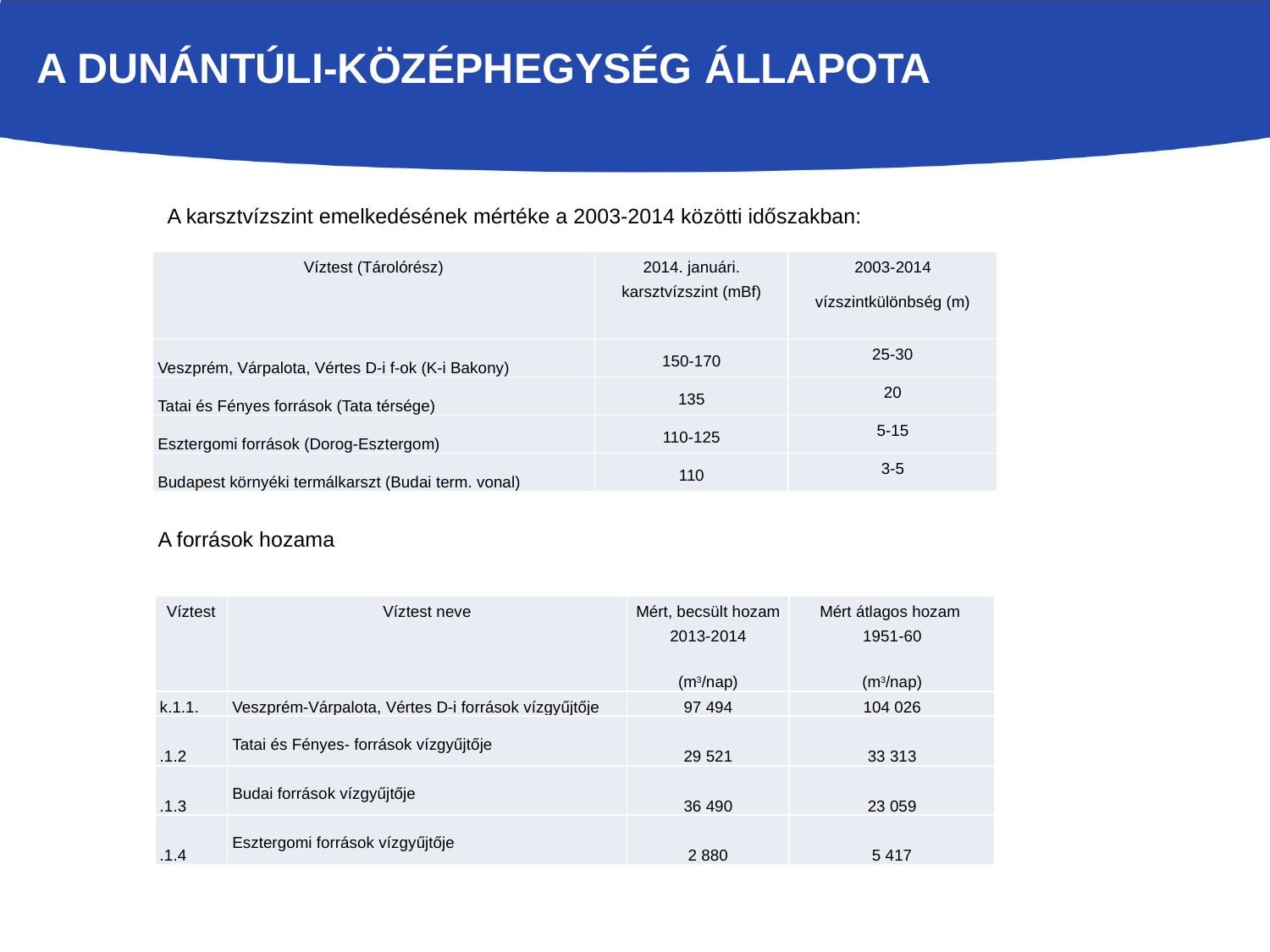

A Dunántúli-középhegység ÁLLAPOTA
A karsztvízszint emelkedésének mértéke a 2003-2014 közötti időszakban:
| Víztest (Tárolórész) | 2014. januári. karsztvízszint (mBf) | 2003-2014 vízszintkülönbség (m) |
| --- | --- | --- |
| Veszprém, Várpalota, Vértes D-i f-ok (K-i Bakony) | 150-170 | 25-30 |
| Tatai és Fényes források (Tata térsége) | 135 | 20 |
| Esztergomi források (Dorog-Esztergom) | 110-125 | 5-15 |
| Budapest környéki termálkarszt (Budai term. vonal) | 110 | 3-5 |
A források hozama
| Víztest | Víztest neve | Mért, becsült hozam 2013-2014 (m3/nap) | Mért átlagos hozam 1951-60 (m3/nap) |
| --- | --- | --- | --- |
| k.1.1. | Veszprém-Várpalota, Vértes D-i források vízgyűjtője | 97 494 | 104 026 |
| k.1.2 | Tatai és Fényes- források vízgyűjtője | 29 521 | 33 313 |
| k.1.3 | Budai források vízgyűjtője | 36 490 | 23 059 |
| k.1.4 | Esztergomi források vízgyűjtője | 2 880 | 5 417 |